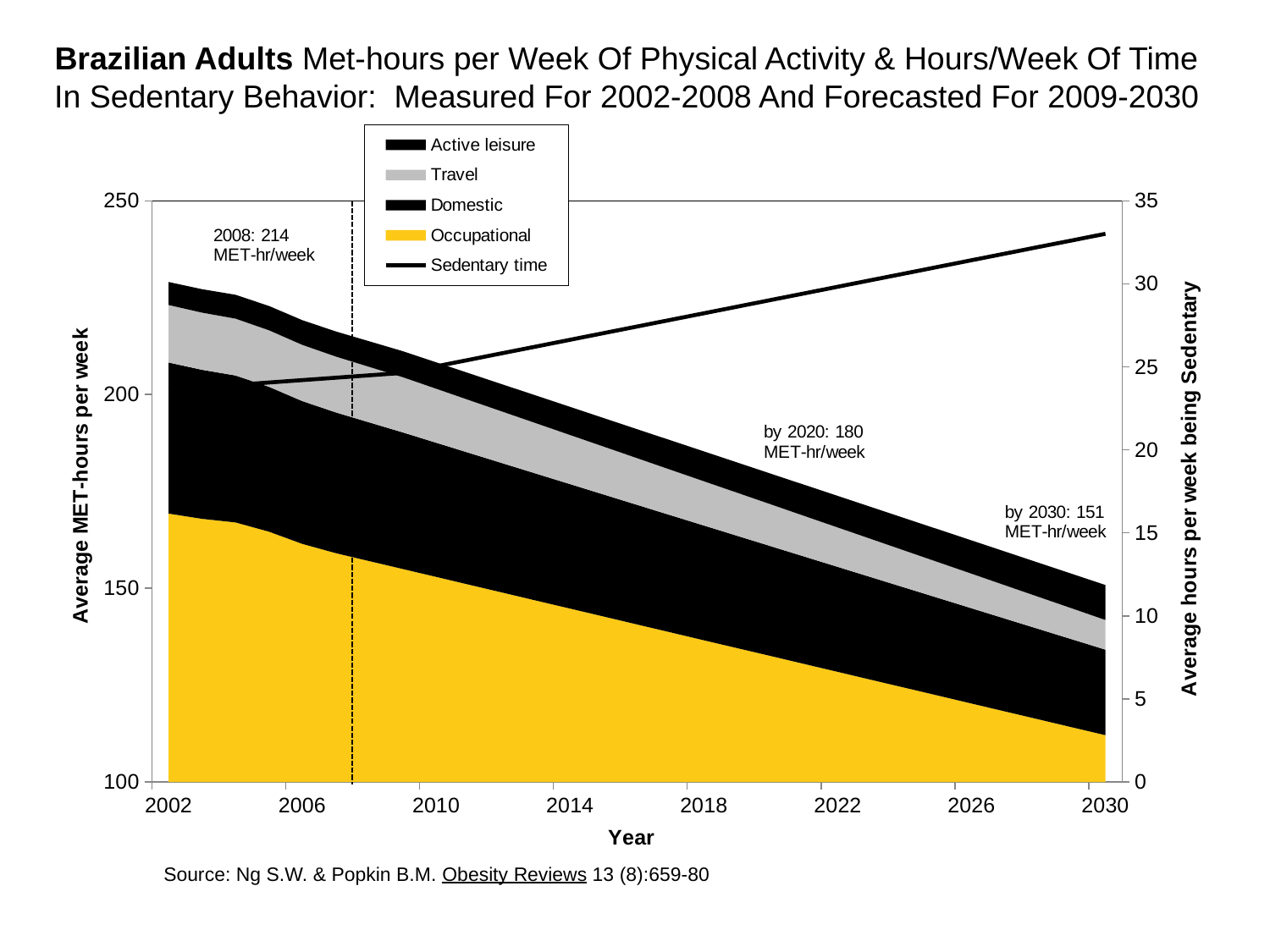

Brazilian Adults Met-hours per Week Of Physical Activity & Hours/Week Of Time In Sedentary Behavior:  Measured For 2002-2008 And Forecasted For 2009-2030

### Chart

| Category | Occupational | Domestic | Travel | Active leisure | Sedentary time |
|---|---|---|---|---|---|
| 37437 | 169.26293239335703 | 38.9892725 | 14.847958250000001 | 5.932857 | 23.621595 |
| 37802 | 167.91486306500784 | 38.455304999999996 | 14.762434714285716 | 6.043095119047619 | 23.76612857142857 |
| 38168 | 166.9828968168685 | 37.92133749999999 | 14.67691117857143 | 6.153333238095238 | 23.91066214285714 |
| 38533 | 164.60332110956563 | 37.38736999999999 | 14.591387642857145 | 6.263571357142856 | 24.055195714285713 |
| 38898 | 161.435982918453 | 36.85340249999999 | 14.505864107142859 | 6.373809476190475 | 24.199729285714284 |
| 39263 | 159.04850893501293 | 36.319434999999984 | 14.420340571428573 | 6.484047595238094 | 24.344262857142855 |
| 39629 | 157.0056242433441 | 35.78546749999998 | 14.334817035714288 | 6.594285714285714 | 24.488796428571426 |
| 39994 | 154.96273955167527 | 35.2515 | 14.2492935 | 6.704523833333333 | 24.63333 |
| 40359 | 152.91985486000644 | 34.62443571428572 | 13.935890214285715 | 6.814761952380952 | 25.03248142857143 |
| 40724 | 150.8769701683376 | 33.997371428571434 | 13.62248692857143 | 6.92500007142857 | 25.43163285714286 |
| 41090 | 148.83408547666878 | 33.37030714285715 | 13.309083642857145 | 7.035238190476189 | 25.830784285714287 |
| 41455 | 146.79120078499994 | 32.74324285714287 | 12.99568035714286 | 7.145476309523808 | 26.229935714285716 |
| 41820 | 144.7483160933311 | 32.116178571428584 | 12.682277071428574 | 7.255714428571427 | 26.629087142857145 |
| 42185 | 142.70543140166228 | 31.489114285714297 | 12.368873785714289 | 7.365952547619045 | 27.028238571428574 |
| 42551 | 140.66254670999345 | 30.862049999999996 | 12.055470499999998 | 7.476190666666664 | 27.42739 |
| 42916 | 138.61966201832462 | 30.23498571428571 | 11.742067214285713 | 7.586428785714283 | 27.826541428571428 |
| 43281 | 136.5767773266558 | 29.607921428571423 | 11.428663928571428 | 7.696666904761901 | 28.225692857142857 |
| 43646 | 134.53389263498696 | 28.980857142857136 | 11.115260642857143 | 7.80690502380952 | 28.624844285714286 |
| 44012 | 132.49100794331812 | 28.35379285714285 | 10.801857357142858 | 7.917143142857139 | 29.023995714285714 |
| 44377 | 130.4481232516493 | 27.726728571428563 | 10.488454071428572 | 8.027381261904758 | 29.423147142857143 |
| 44742 | 128.40523855998046 | 27.099664285714276 | 10.175050785714287 | 8.137619380952376 | 29.822298571428572 |
| 45107 | 126.36235386831164 | 26.47259999999999 | 9.861647500000002 | 8.247857499999995 | 30.22145 |
| 45473 | 124.31946917664283 | 25.845535714285703 | 9.548244214285717 | 8.358095619047614 | 30.62060142857143 |
| 45838 | 122.27658448497401 | 25.218471428571416 | 9.234840928571431 | 8.468333738095232 | 31.01975285714286 |
| 46203 | 120.23369979330519 | 24.59140714285713 | 8.921437642857146 | 8.578571857142851 | 31.418904285714287 |
| 46568 | 118.19081510163637 | 23.964342857142842 | 8.608034357142861 | 8.68880997619047 | 31.818055714285716 |
| 46934 | 116.14793040996756 | 23.337278571428556 | 8.294631071428576 | 8.799048095238089 | 32.21720714285714 |
| 47299 | 114.10504571829874 | 22.71021428571427 | 7.98122778571429 | 8.909286214285707 | 32.61635857142857 |
| 47664 | 112.06216102662992 | 22.083149999999982 | 7.667824500000004 | 9.019524333333326 | 33.01551 |
Source: Ng S.W. & Popkin B.M. Obesity Reviews 13 (8):659-80